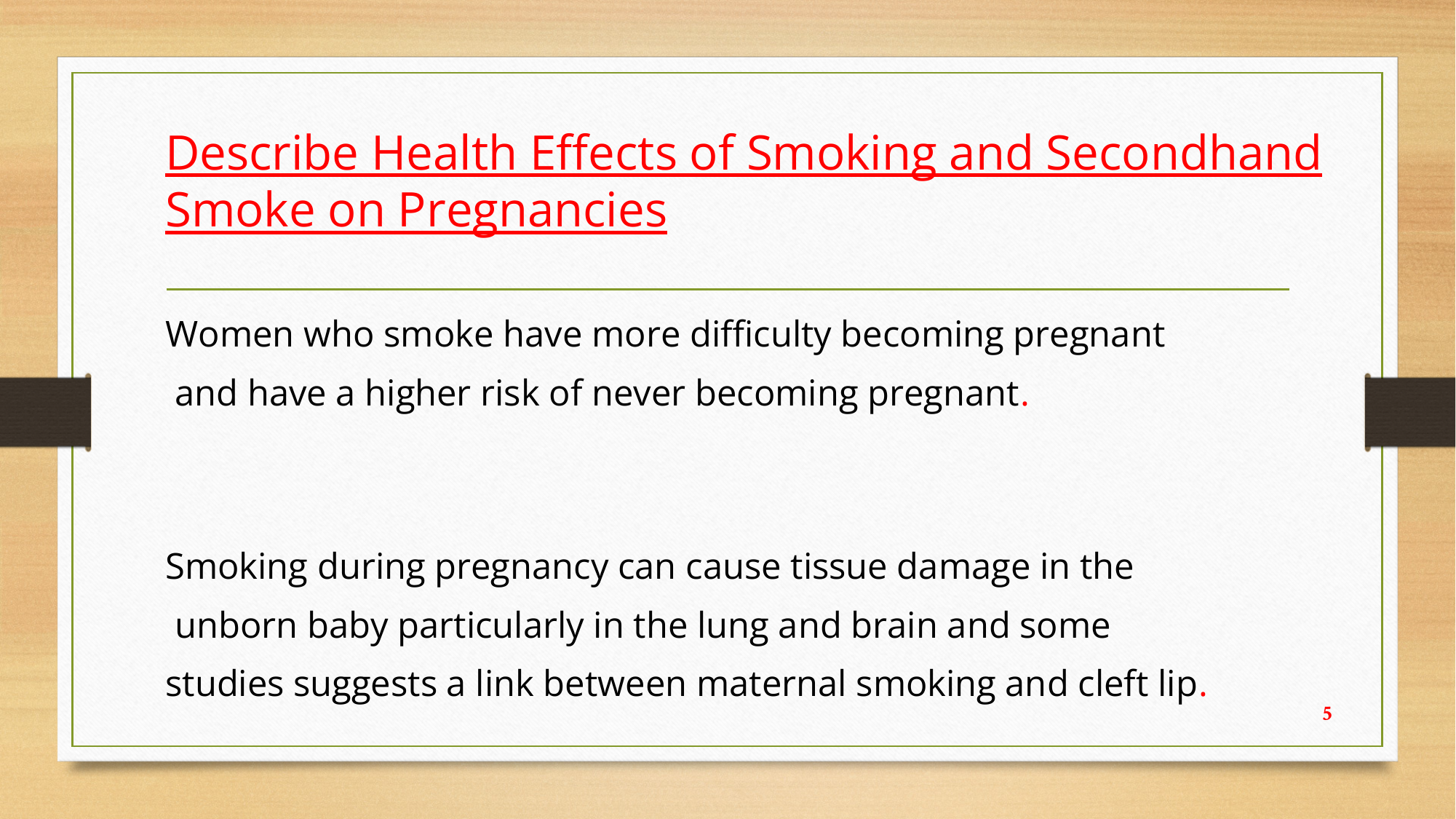

Describe Health Effects of Smoking and Secondhand Smoke on Pregnancies

Women who smoke have more difficulty becoming pregnant
 and have a higher risk of never becoming pregnant.

Smoking during pregnancy can cause tissue damage in the
 unborn baby particularly in the lung and brain and some
studies suggests a link between maternal smoking and cleft lip.
5